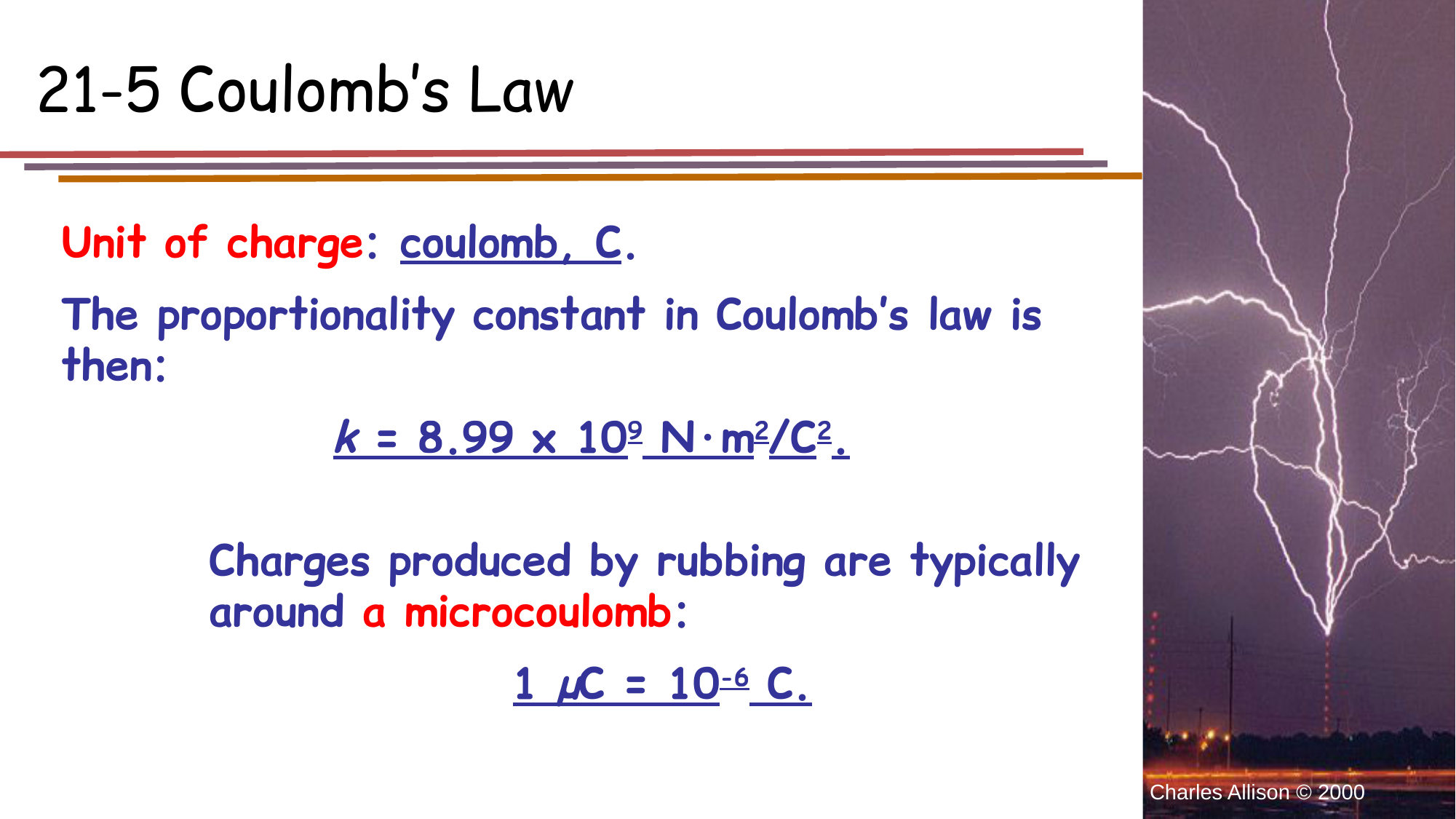

# 21-5 Coulomb’s Law
Unit of charge: coulomb, C.
The proportionality constant in Coulomb’s law is then:
k = 8.99 x 109 N·m2/C2.
Charges produced by rubbing are typically around a microcoulomb:
1 μC = 10-6 C.